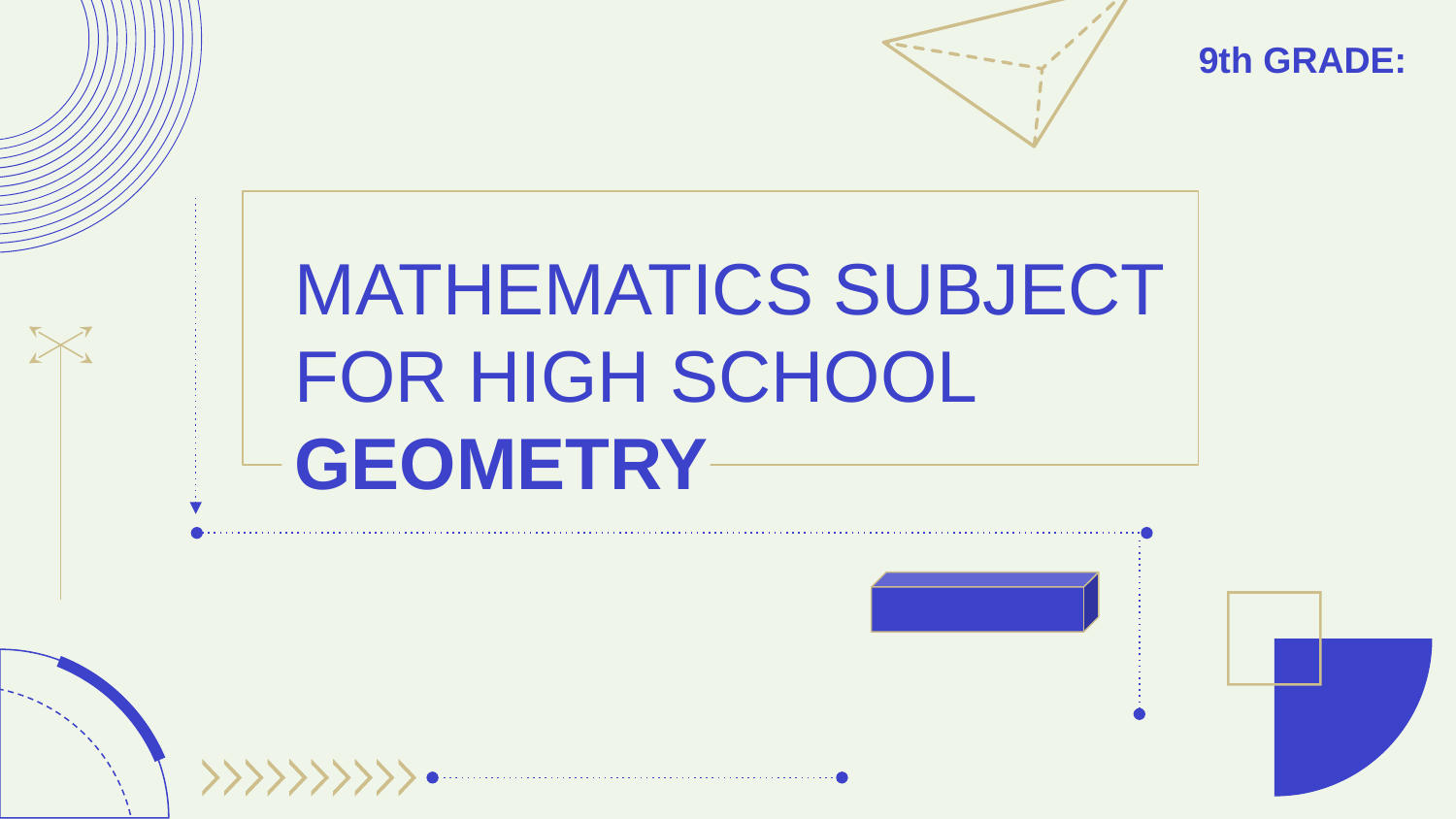

# MATHEMATICS SUBJECT FOR HIGH SCHOOL
GEOMETRY